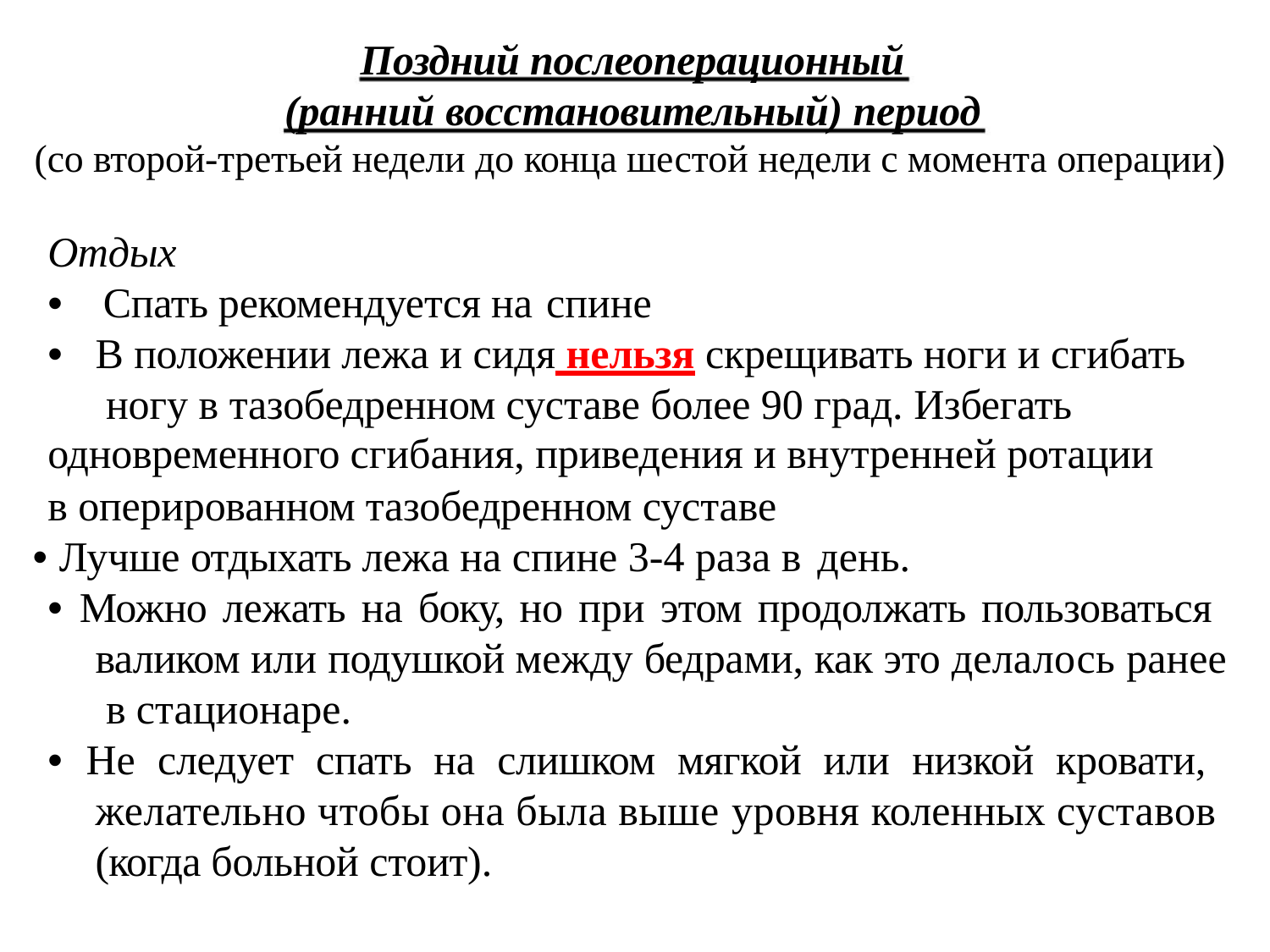

# Поздний послеоперационный  (ранний восстановительный) период

(со второй-третьей недели до конца шестой недели с момента операции)

Отдых
•	Спать рекомендуется на спине
•	В положении лежа и сидя нельзя скрещивать ноги и сгибать  ногу в тазобедренном суставе более 90 град. Избегать
одновременного сгибания, приведения и внутренней ротации
в оперированном тазобедренном суставе
• Лучше отдыхать лежа на спине 3-4 раза в день.
• Можно лежать на боку, но при этом продолжать пользоваться  валиком или подушкой между бедрами, как это делалось ранее  в стационаре.
• Не следует спать на слишком мягкой или низкой кровати,  желательно чтобы она была выше уровня коленных суставов  (когда больной стоит).